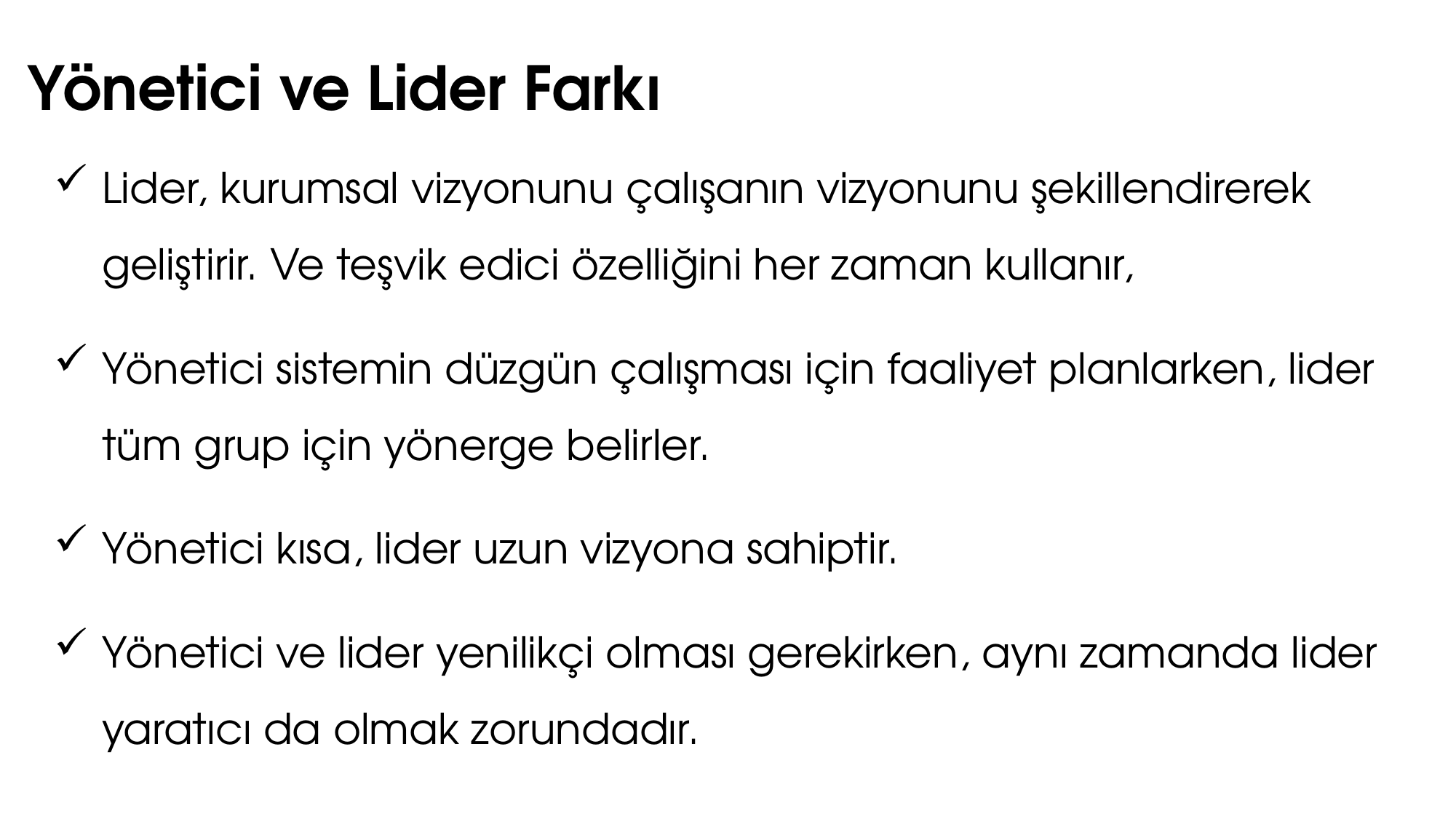

Yönetici ve Lider Farkı
Lider, kurumsal vizyonunu çalışanın vizyonunu şekillendirerek geliştirir. Ve teşvik edici özelliğini her zaman kullanır,
Yönetici sistemin düzgün çalışması için faaliyet planlarken, lider tüm grup için yönerge belirler.
Yönetici kısa, lider uzun vizyona sahiptir.
Yönetici ve lider yenilikçi olması gerekirken, aynı zamanda lider yaratıcı da olmak zorundadır.